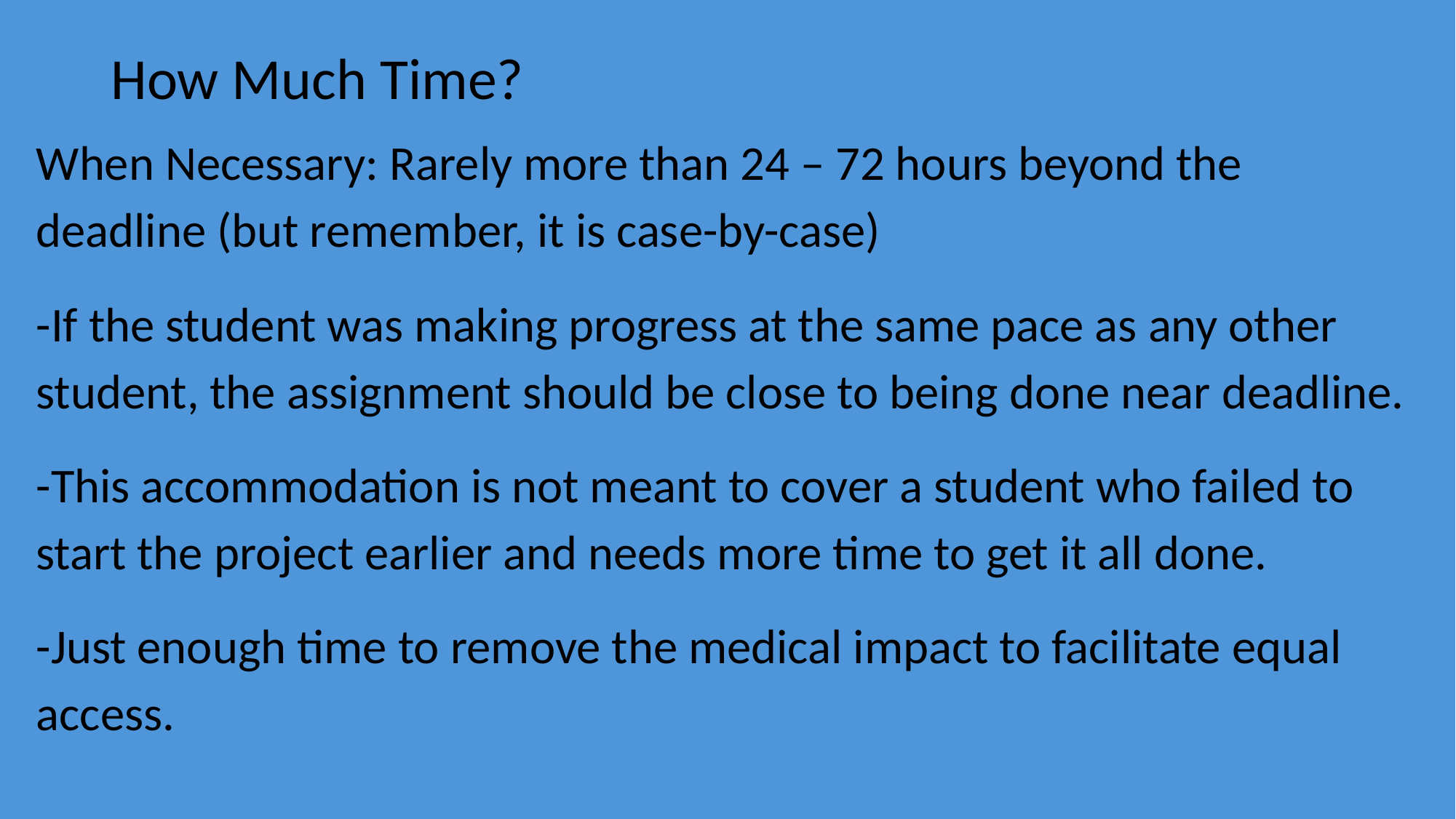

# How Much Time?
When Necessary: Rarely more than 24 – 72 hours beyond the deadline (but remember, it is case-by-case)
-If the student was making progress at the same pace as any other student, the assignment should be close to being done near deadline.
-This accommodation is not meant to cover a student who failed to start the project earlier and needs more time to get it all done.
-Just enough time to remove the medical impact to facilitate equal access.